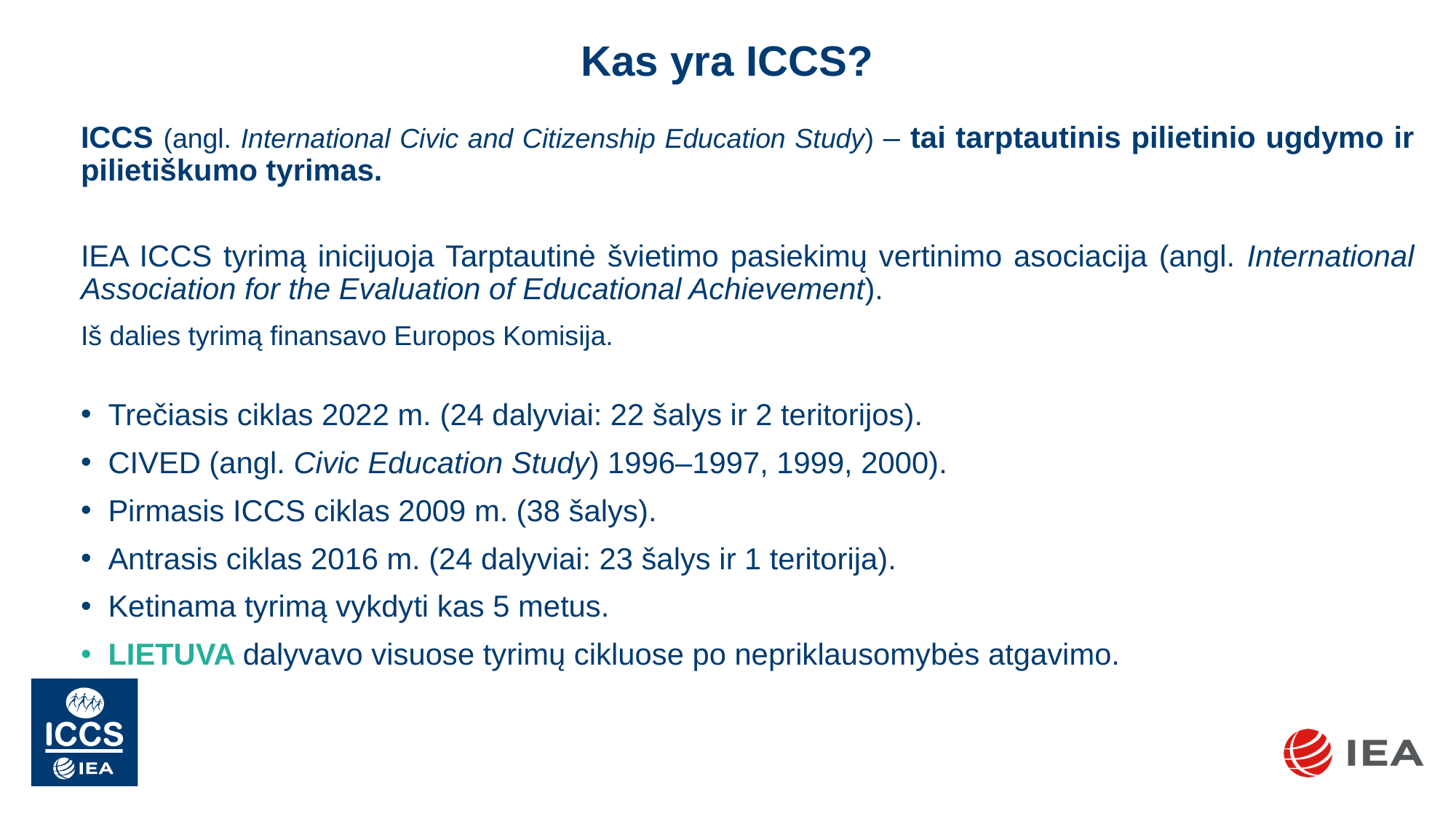

# Kas yra ICCS?
ICCS (angl. International Civic and Citizenship Education Study) – tai tarptautinis pilietinio ugdymo ir pilietiškumo tyrimas.

IEA ICCS tyrimą inicijuoja Tarptautinė švietimo pasiekimų vertinimo asociacija (angl. International Association for the Evaluation of Educational Achievement).
Iš dalies tyrimą finansavo Europos Komisija.

Trečiasis ciklas 2022 m. (24 dalyviai: 22 šalys ir 2 teritorijos).
CIVED (angl. Civic Education Study) 1996–1997, 1999, 2000).
Pirmasis ICCS ciklas 2009 m. (38 šalys).
Antrasis ciklas 2016 m. (24 dalyviai: 23 šalys ir 1 teritorija).
Ketinama tyrimą vykdyti kas 5 metus.
LIETUVA dalyvavo visuose tyrimų cikluose po nepriklausomybės atgavimo.